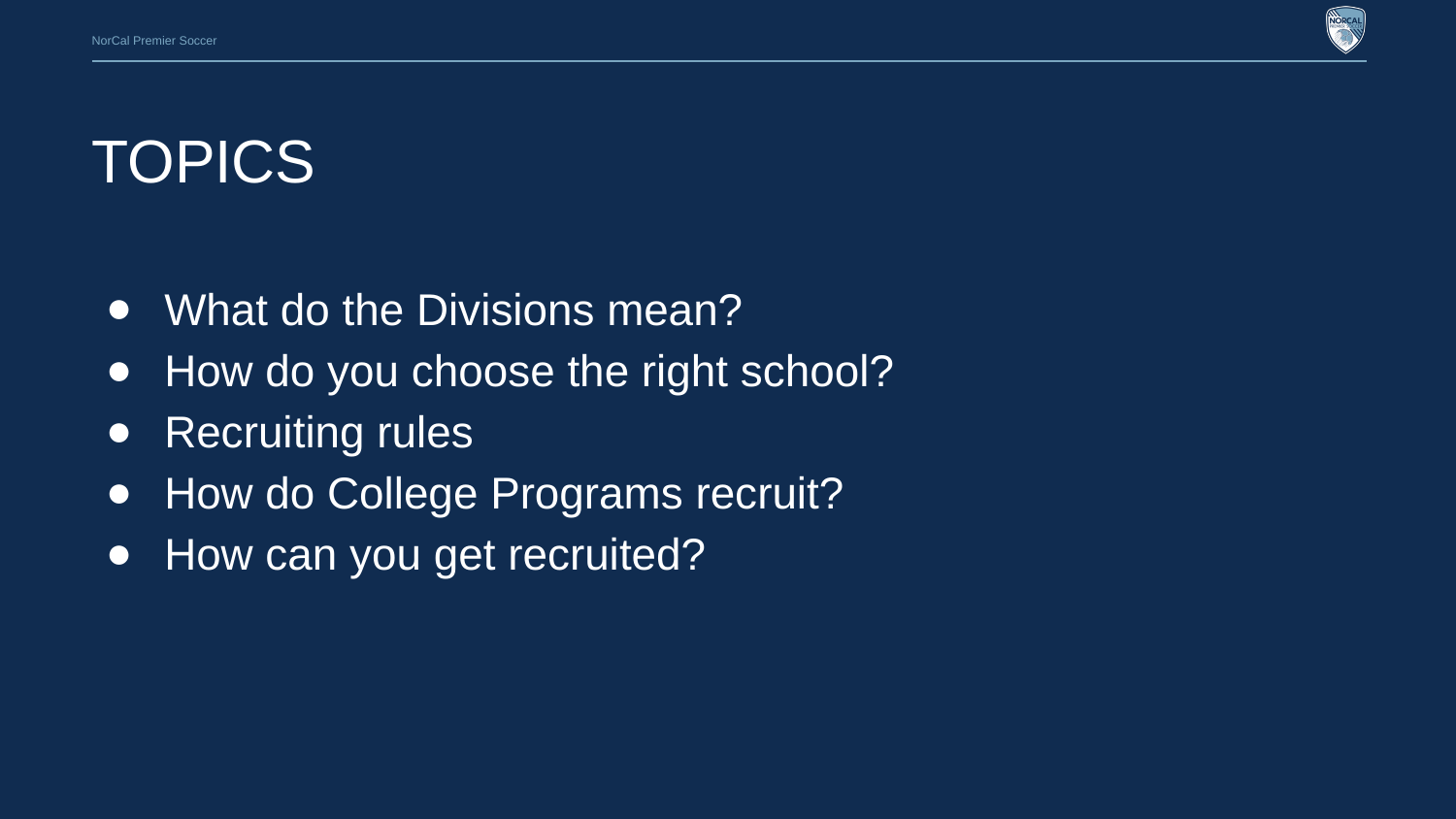

# TOPICS
What do the Divisions mean?
How do you choose the right school?
Recruiting rules
How do College Programs recruit?
How can you get recruited?